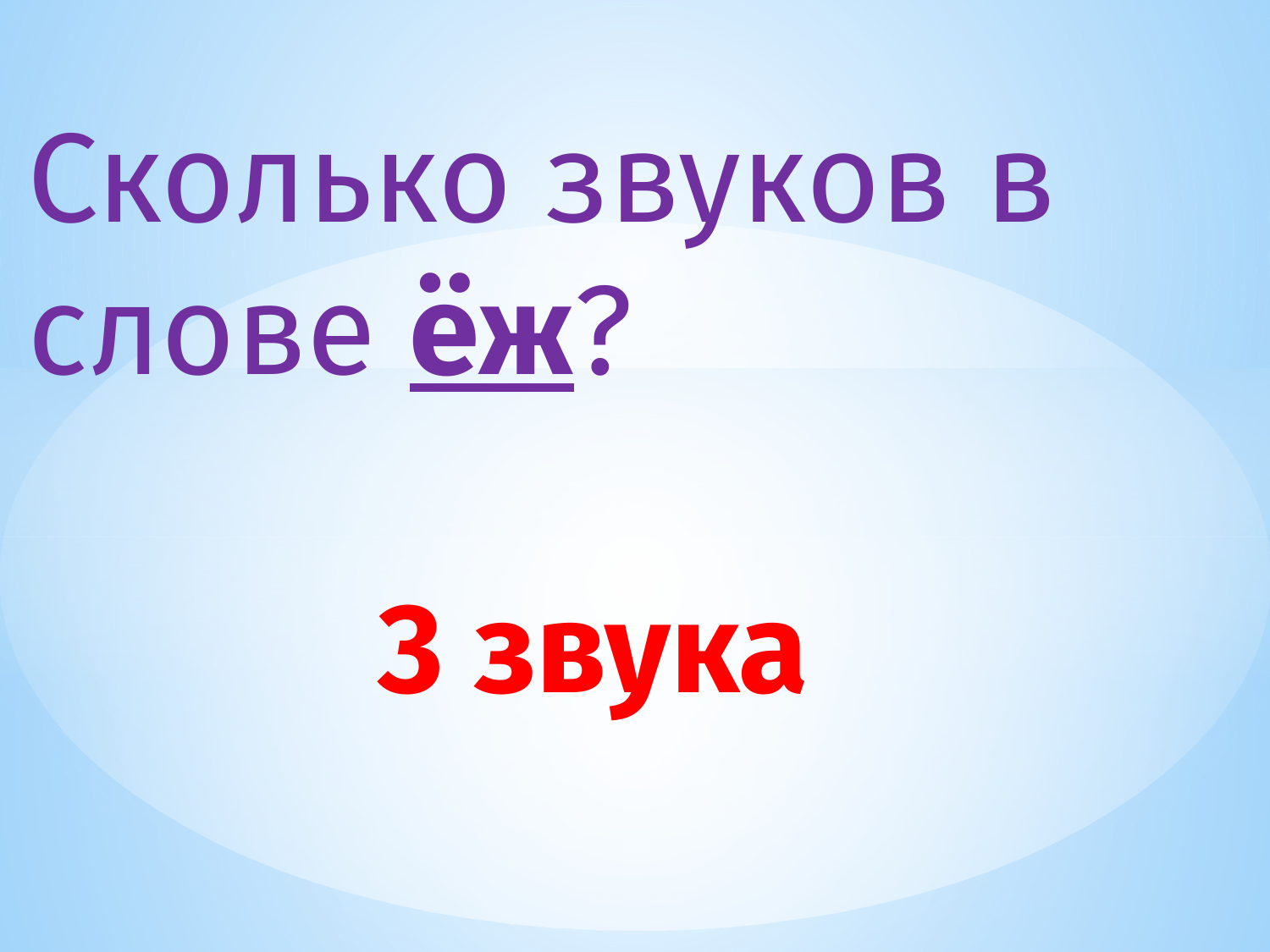

Сколько звуков в слове ёж?
# 3 звука